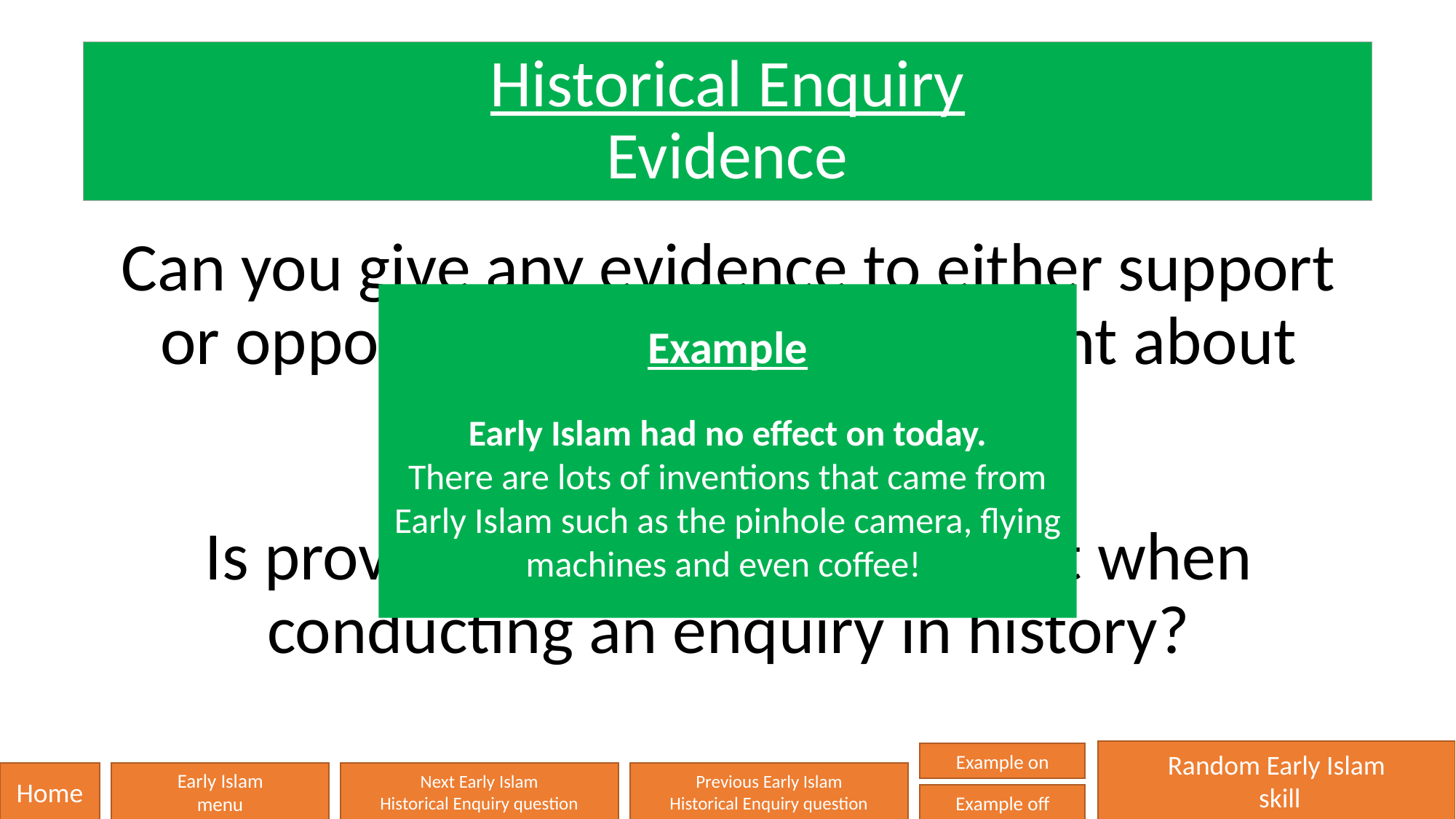

# Historical Enquiry Evidence
Can you give any evidence to either support or oppose a question or statement about Early Islam?

Is providing evidence important when conducting an enquiry in history?
Example

Early Islam had no effect on today.
There are lots of inventions that came from Early Islam such as the pinhole camera, flying machines and even coffee!
Random Early Islam
 skill
Example on
Home
Early Islam
menu
Next Early Islam
Historical Enquiry question
Previous Early Islam
Historical Enquiry question
Example off